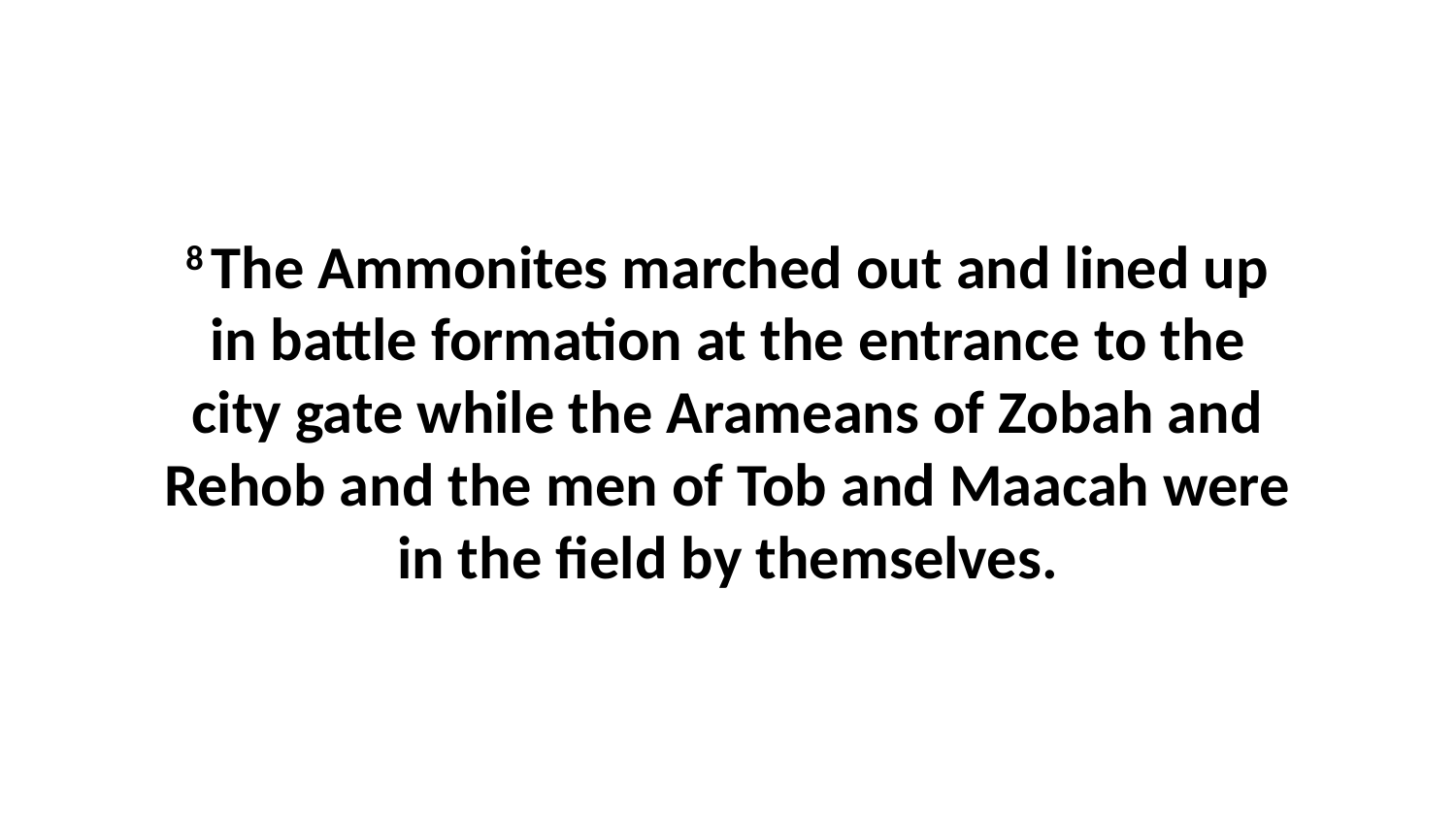

8 The Ammonites marched out and lined up in battle formation at the entrance to the city gate while the Arameans of Zobah and Rehob and the men of Tob and Maacah were in the field by themselves.